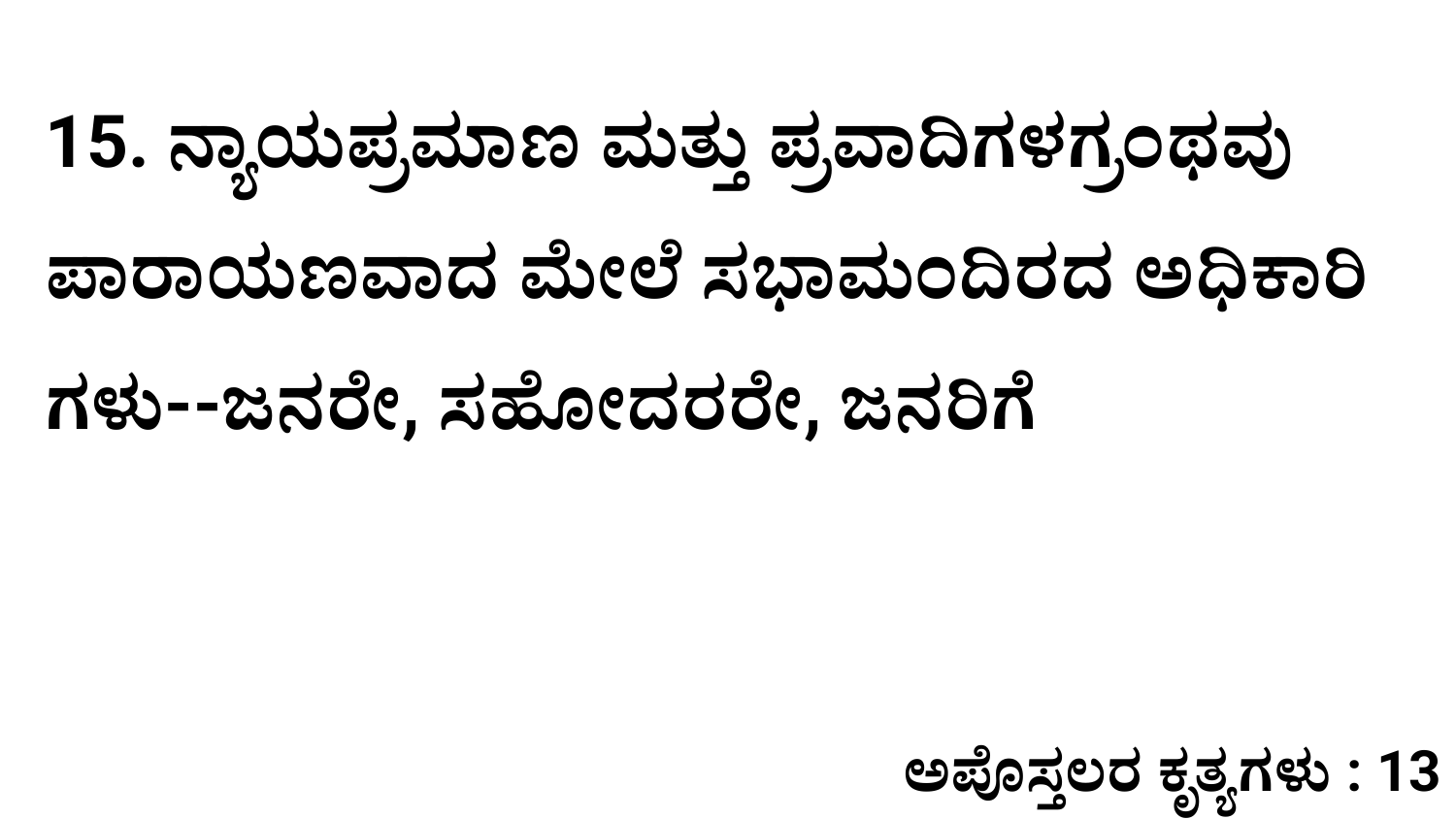

15. ನ್ಯಾಯಪ್ರಮಾಣ ಮತ್ತು ಪ್ರವಾದಿಗಳಗ್ರಂಥವು ಪಾರಾಯಣವಾದ ಮೇಲೆ ಸಭಾಮಂದಿರದ ಅಧಿಕಾರಿ ಗಳು--ಜನರೇ, ಸಹೋದರರೇ, ಜನರಿಗೆ
ಅಪೊಸ್ತಲರ ಕೃತ್ಯಗಳು : 13